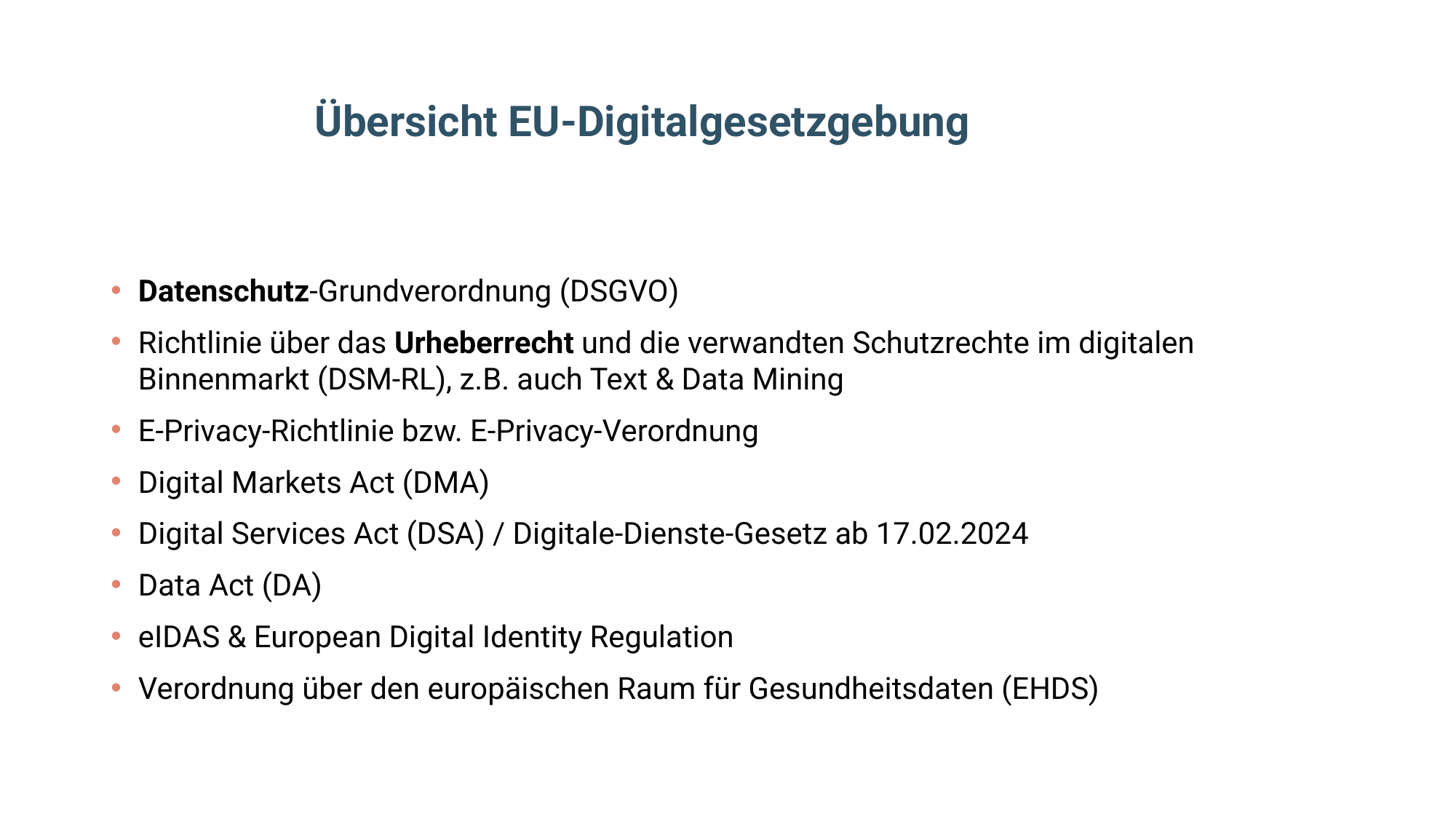

# Übersicht EU-Digitalgesetzgebung

Datenschutz-Grundverordnung (DSGVO)
Richtlinie über das Urheberrecht und die verwandten Schutzrechte im digitalen Binnenmarkt (DSM-RL), z.B. auch Text & Data Mining
E-Privacy-Richtlinie bzw. E-Privacy-Verordnung
Digital Markets Act (DMA)
Digital Services Act (DSA) / Digitale-Dienste-Gesetz ab 17.02.2024
Data Act (DA)
eIDAS & European Digital Identity Regulation
Verordnung über den europäischen Raum für Gesundheitsdaten (EHDS)